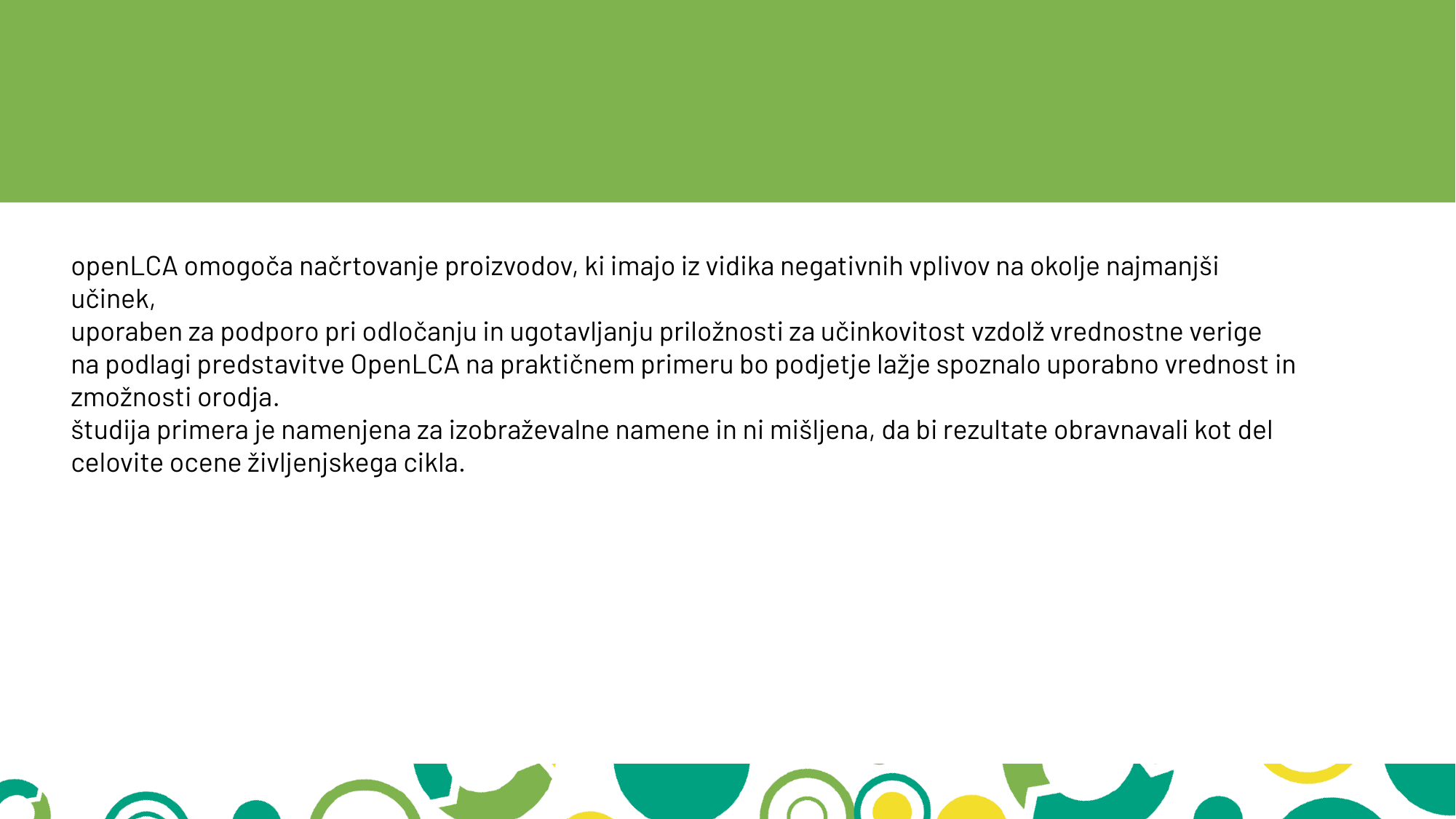

ZAKLJUČEK (II)
openLCA omogoča načrtovanje proizvodov, ki imajo iz vidika negativnih vplivov na okolje najmanjši učinek,
uporaben za podporo pri odločanju in ugotavljanju priložnosti za učinkovitost vzdolž vrednostne verige
na podlagi predstavitve OpenLCA na praktičnem primeru bo podjetje lažje spoznalo uporabno vrednost in zmožnosti orodja.
študija primera je namenjena za izobraževalne namene in ni mišljena, da bi rezultate obravnavali kot del celovite ocene življenjskega cikla.